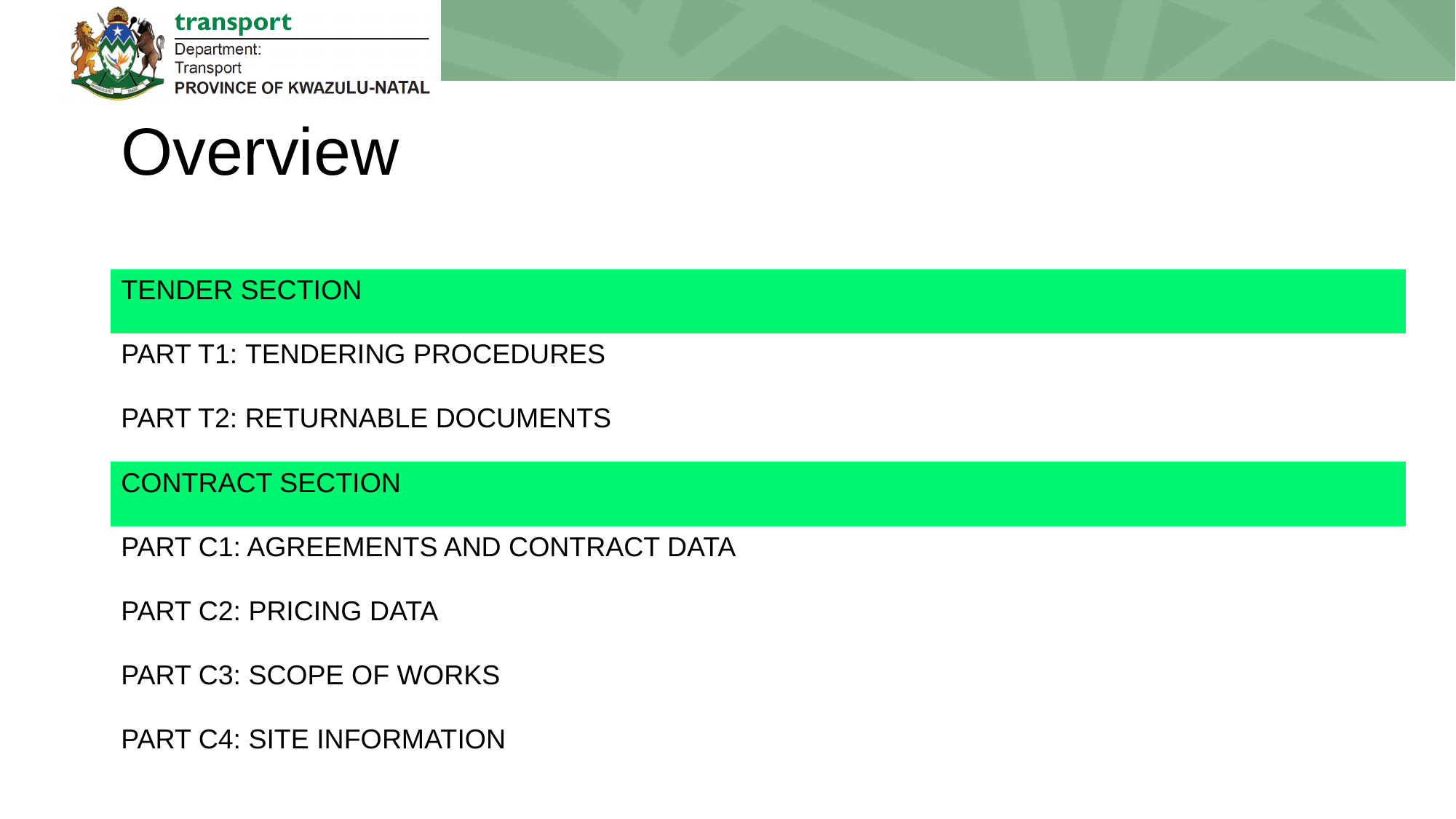

| Overview |  |
| --- | --- |
| TENDER SECTION |  |
| PART T1: TENDERING PROCEDURES |  |
| PART T2: RETURNABLE DOCUMENTS |  |
| CONTRACT SECTION |  |
| PART C1: AGREEMENTS AND CONTRACT DATA |  |
| PART C2: PRICING DATA |  |
| PART C3: SCOPE OF WORKS |  |
| PART C4: SITE INFORMATION |  |
6